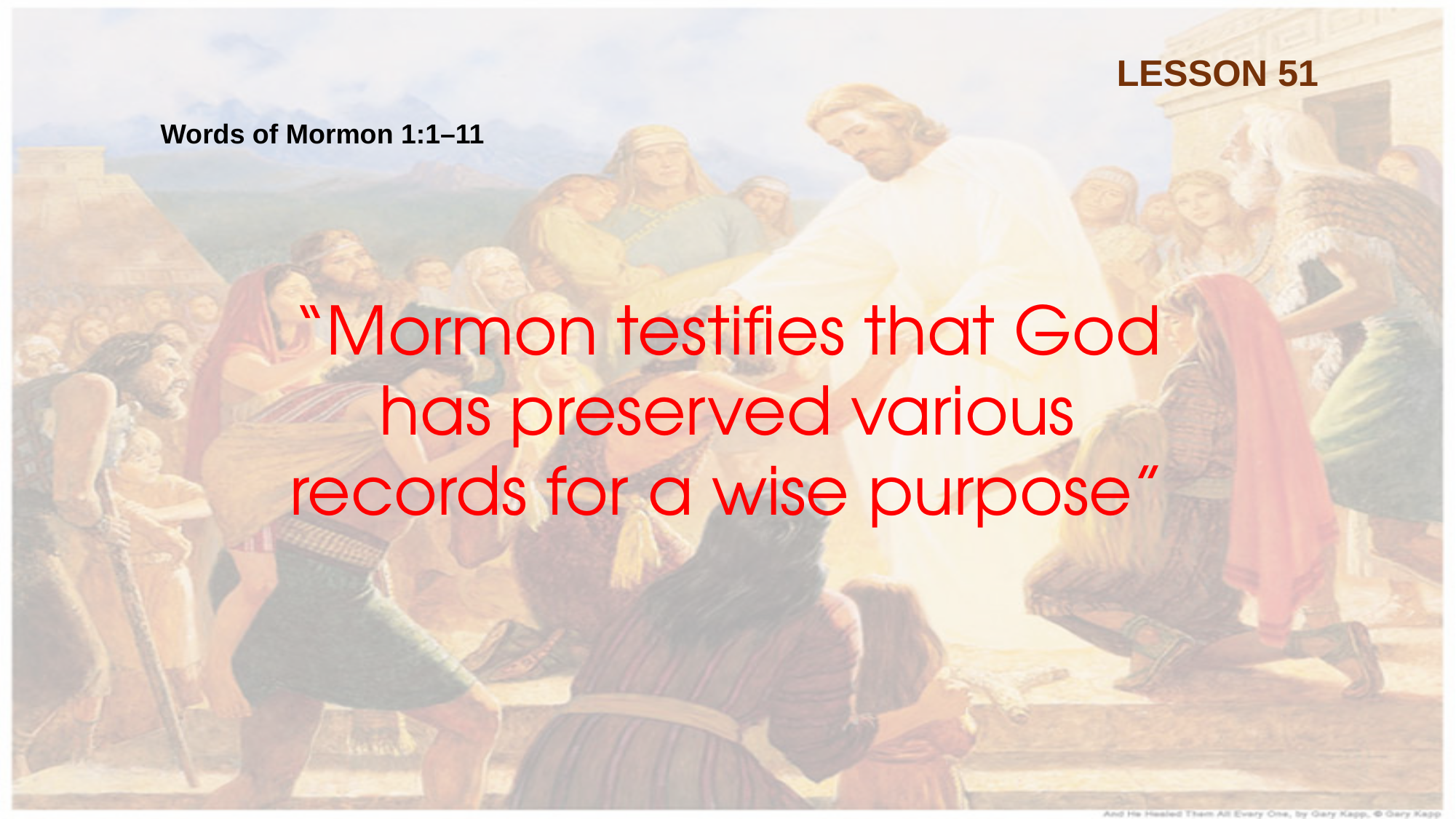

LESSON 51

Words of Mormon 1:1–11
“Mormon testifies that God has preserved various records for a wise purpose”